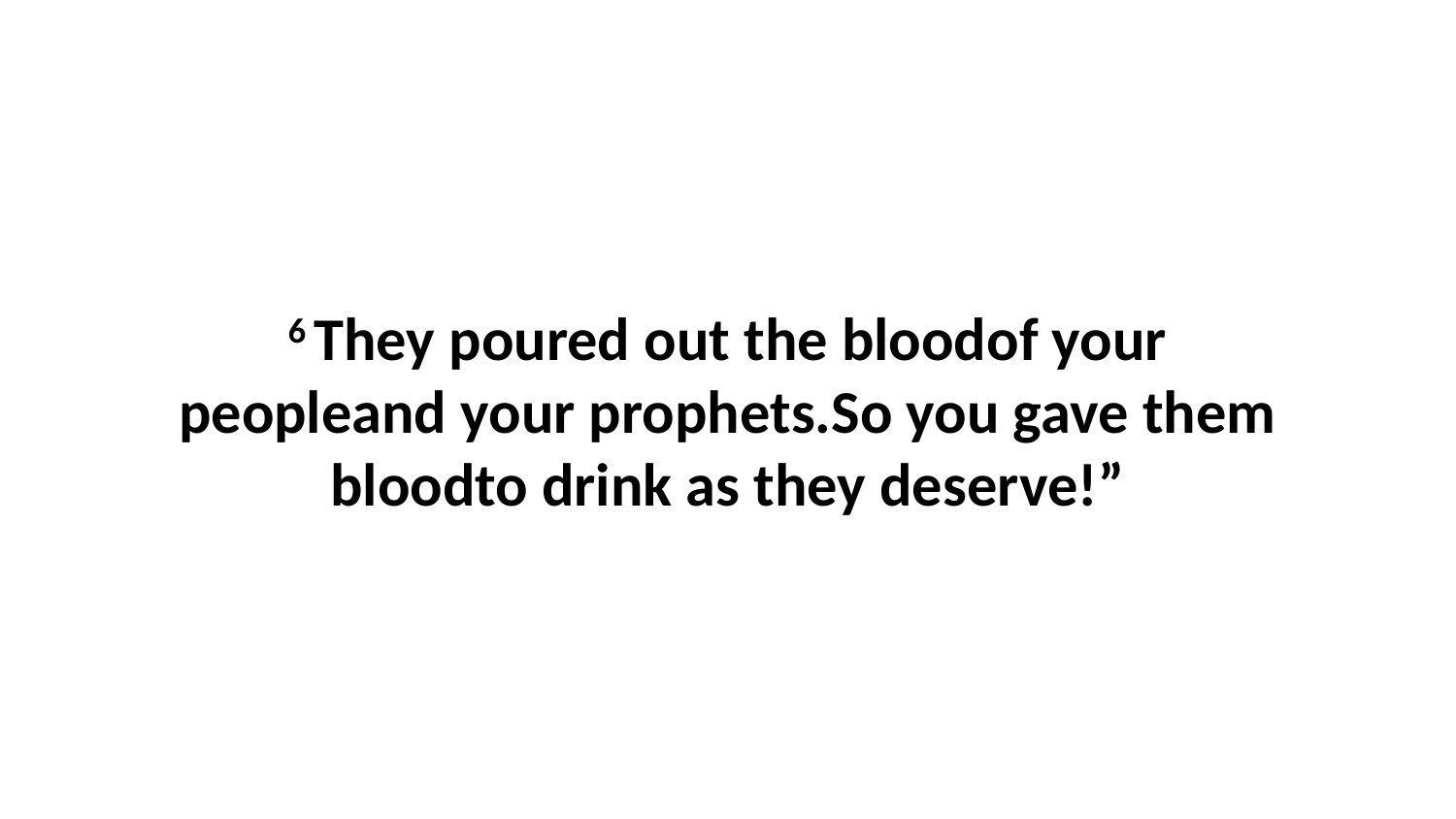

6 They poured out the bloodof your peopleand your prophets.So you gave them bloodto drink as they deserve!”